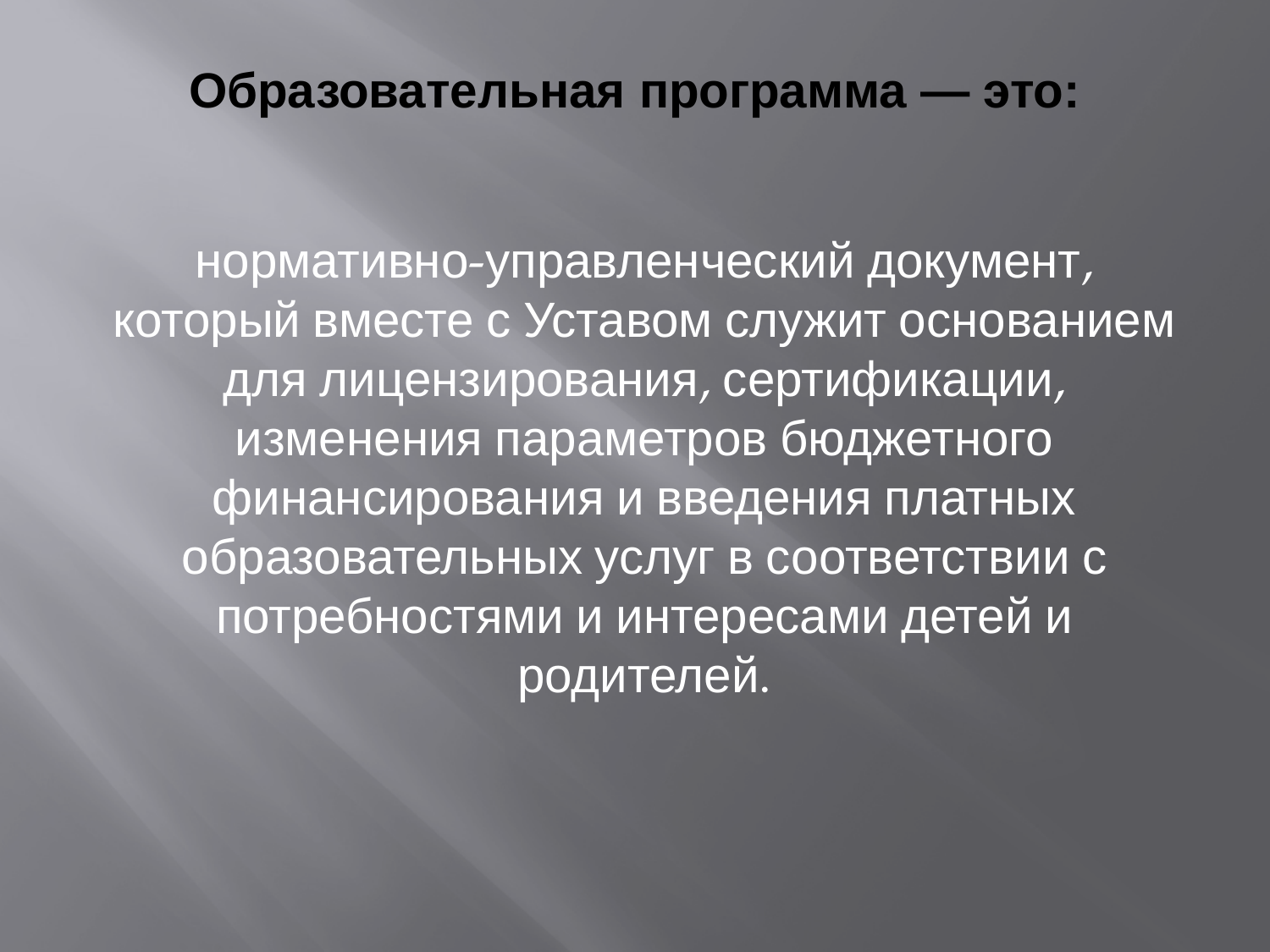

# Образовательная программа — это:
нормативно-управленческий документ, который вместе с Уставом служит основанием для лицензирования, сертификации, изменения параметров бюджетного финансирования и введения платных образовательных услуг в соответствии с потребностями и интересами детей и родителей.